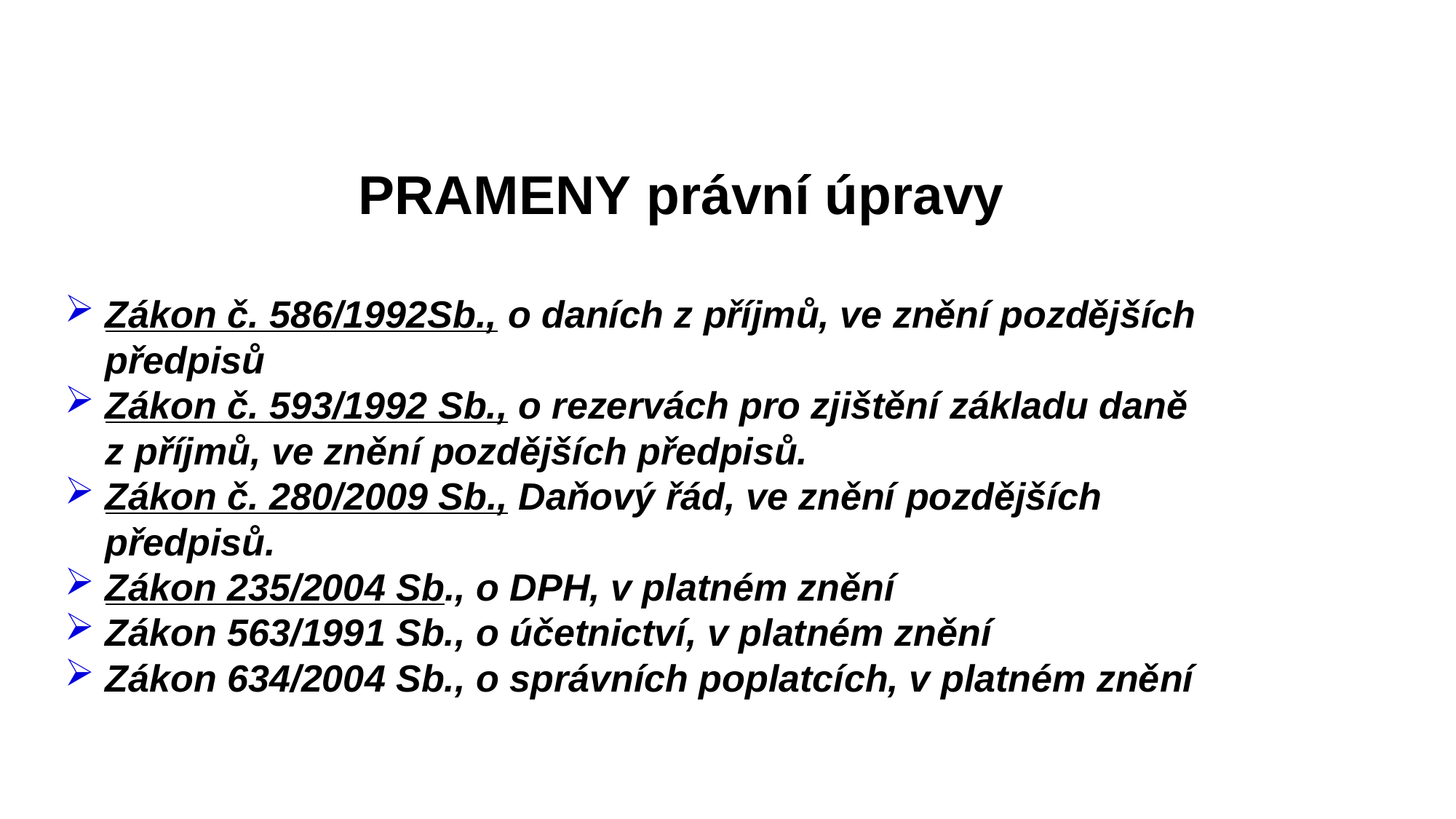

PRAMENY právní úpravy
Zákon č. 586/1992Sb., o daních z příjmů, ve znění pozdějších předpisů
Zákon č. 593/1992 Sb., o rezervách pro zjištění základu daně z příjmů, ve znění pozdějších předpisů.
Zákon č. 280/2009 Sb., Daňový řád, ve znění pozdějších předpisů.
Zákon 235/2004 Sb., o DPH, v platném znění
Zákon 563/1991 Sb., o účetnictví, v platném znění
Zákon 634/2004 Sb., o správních poplatcích, v platném znění